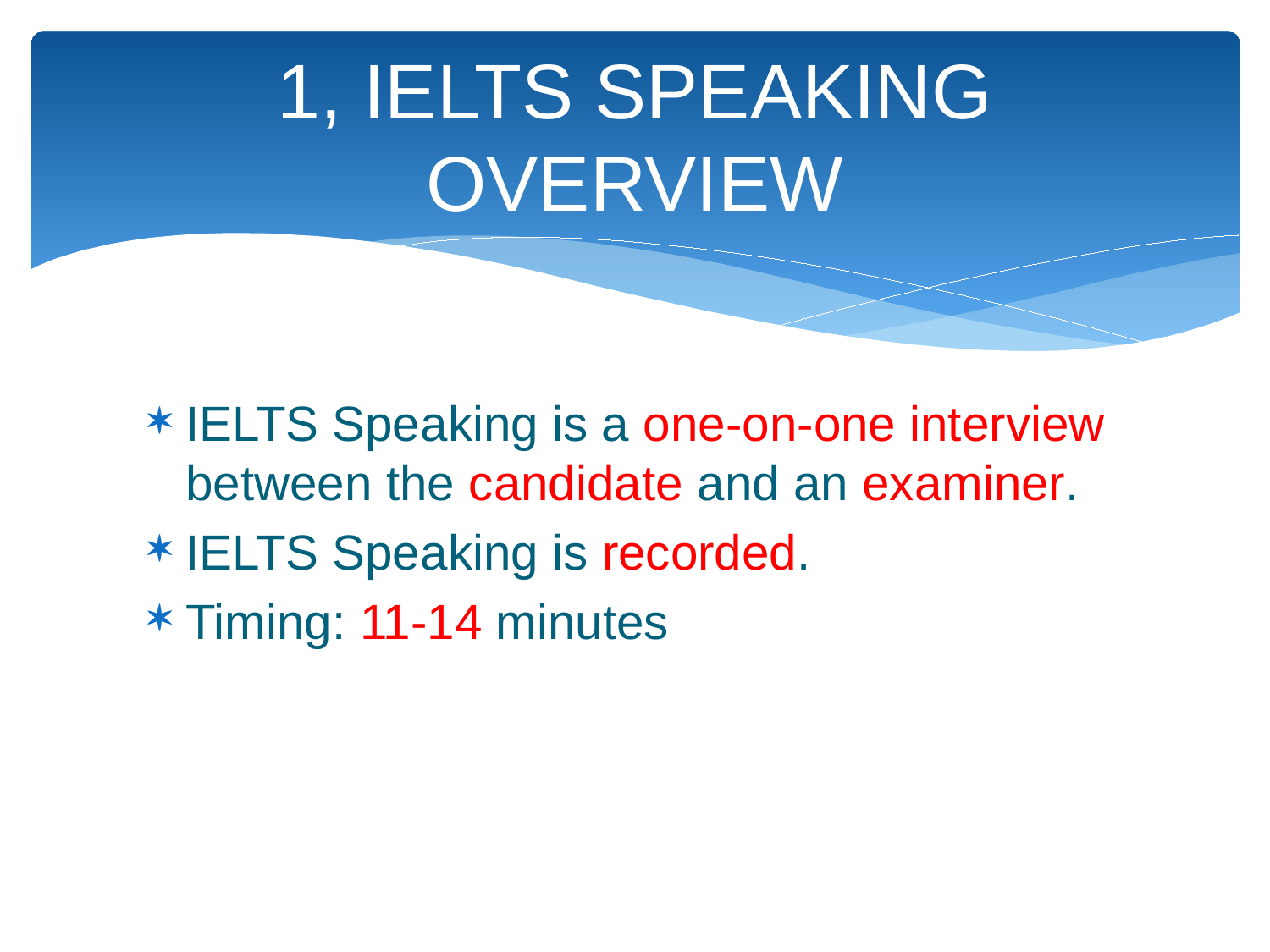

# 1, IELTS SPEAKING OVERVIEW
IELTS Speaking is a one-on-one interview between the candidate and an examiner.
IELTS Speaking is recorded.
Timing: 11-14 minutes